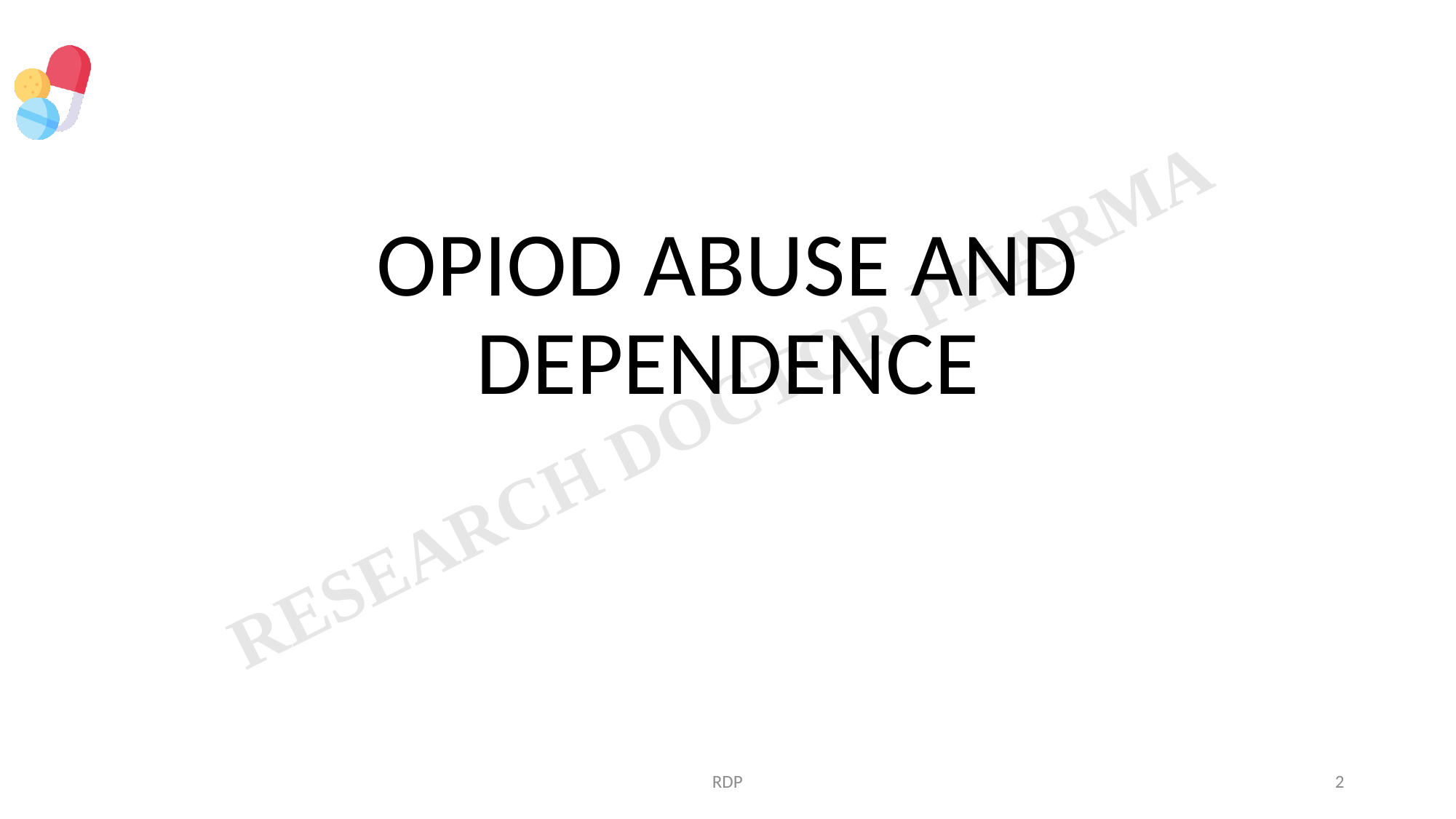

# OPIOD ABUSE AND DEPENDENCE
RDP
2